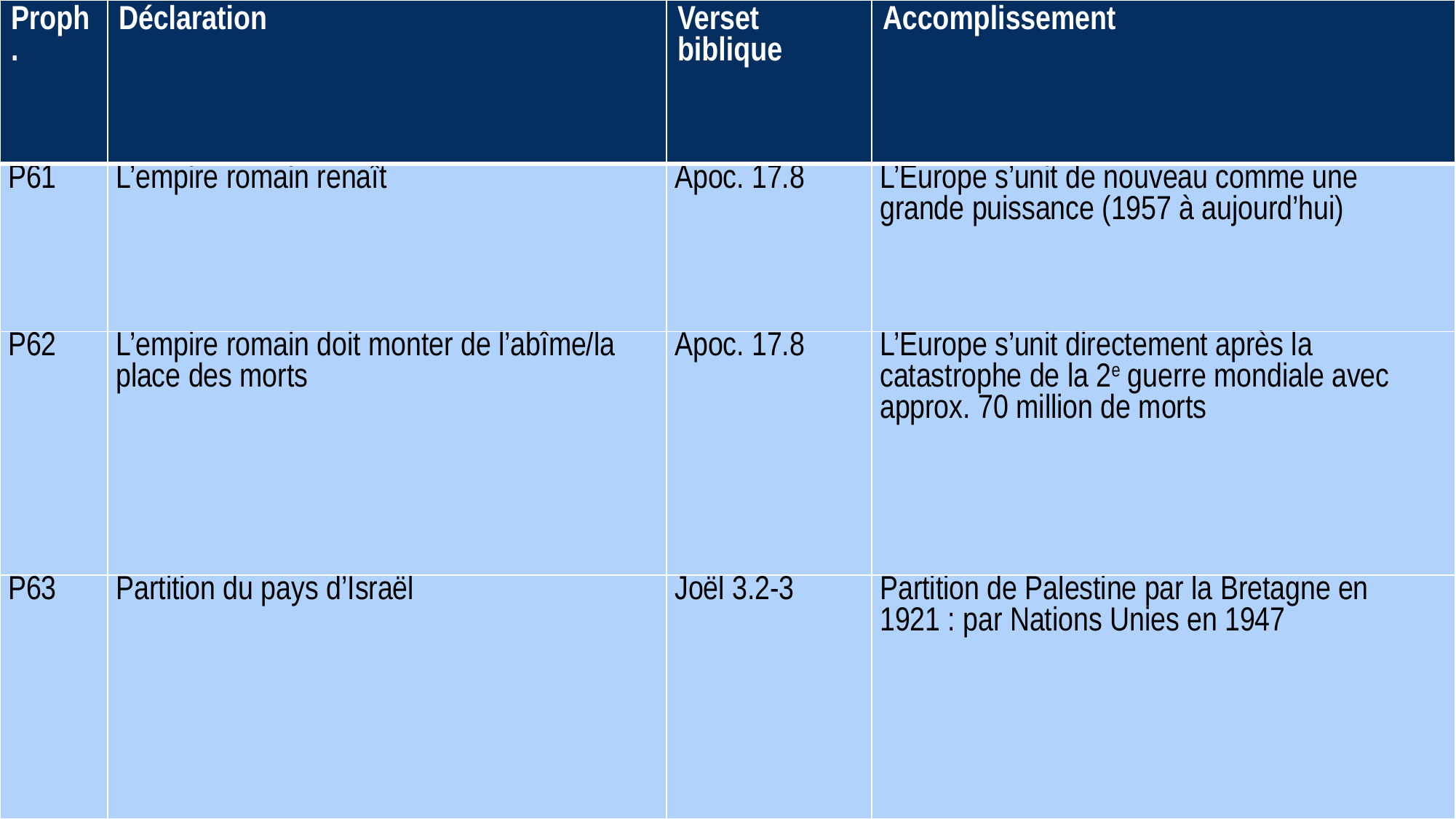

| Proph. | Déclaration | Verset biblique | Accomplissement |
| --- | --- | --- | --- |
| P61 | L’empire romain renaît | Apoc. 17.8 | L’Europe s’unit de nouveau comme une grande puissance (1957 à aujourd’hui) |
| P62 | L’empire romain doit monter de l’abîme/la place des morts | Apoc. 17.8 | L’Europe s’unit directement après la catastrophe de la 2e guerre mondiale avec approx. 70 million de morts |
| P63 | Partition du pays d’Israël | Joël 3.2-3 | Partition de Palestine par la Bretagne en 1921 : par Nations Unies en 1947 |